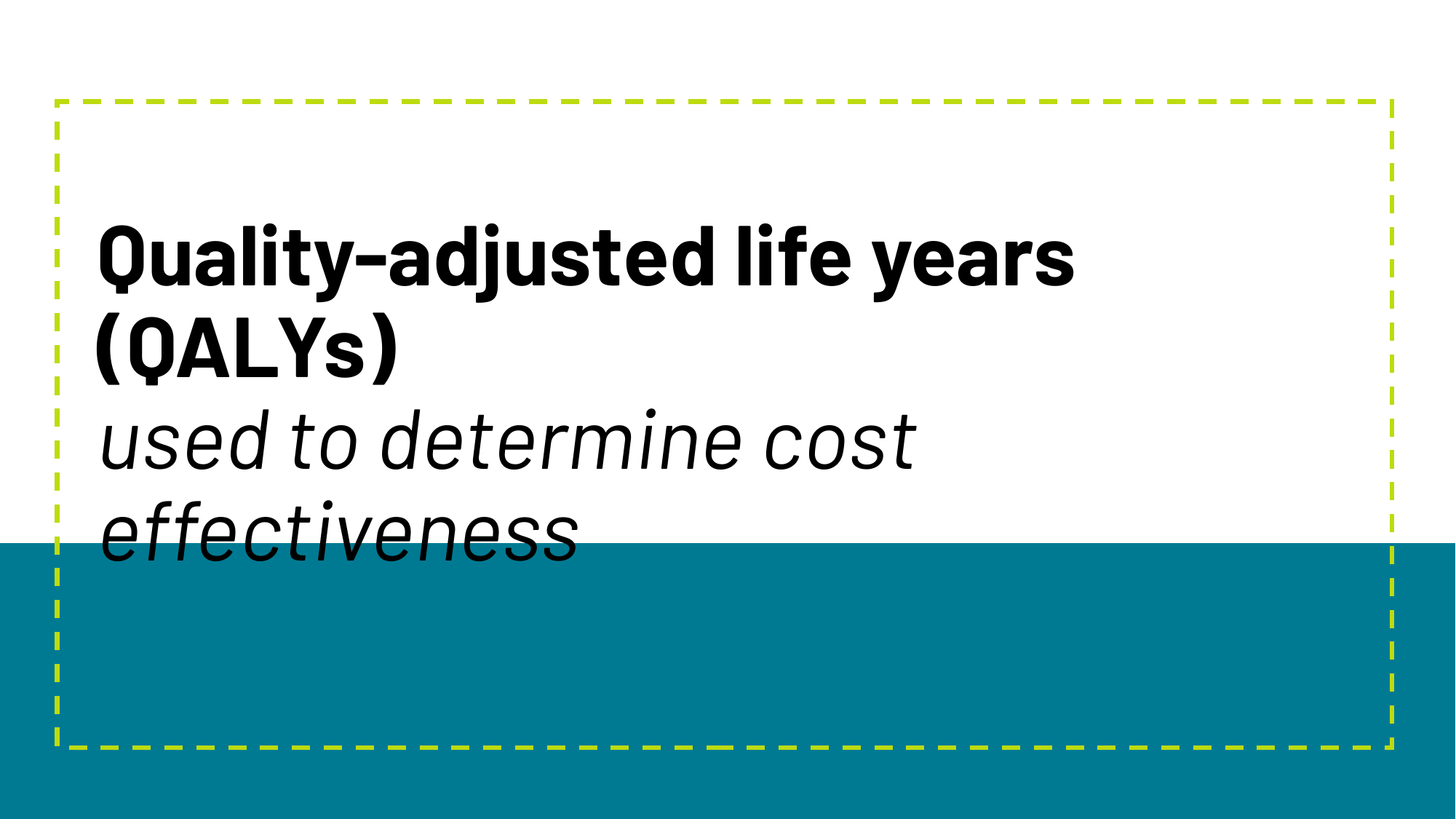

# Quality-adjusted life years (QALYs) used to determine cost effectiveness